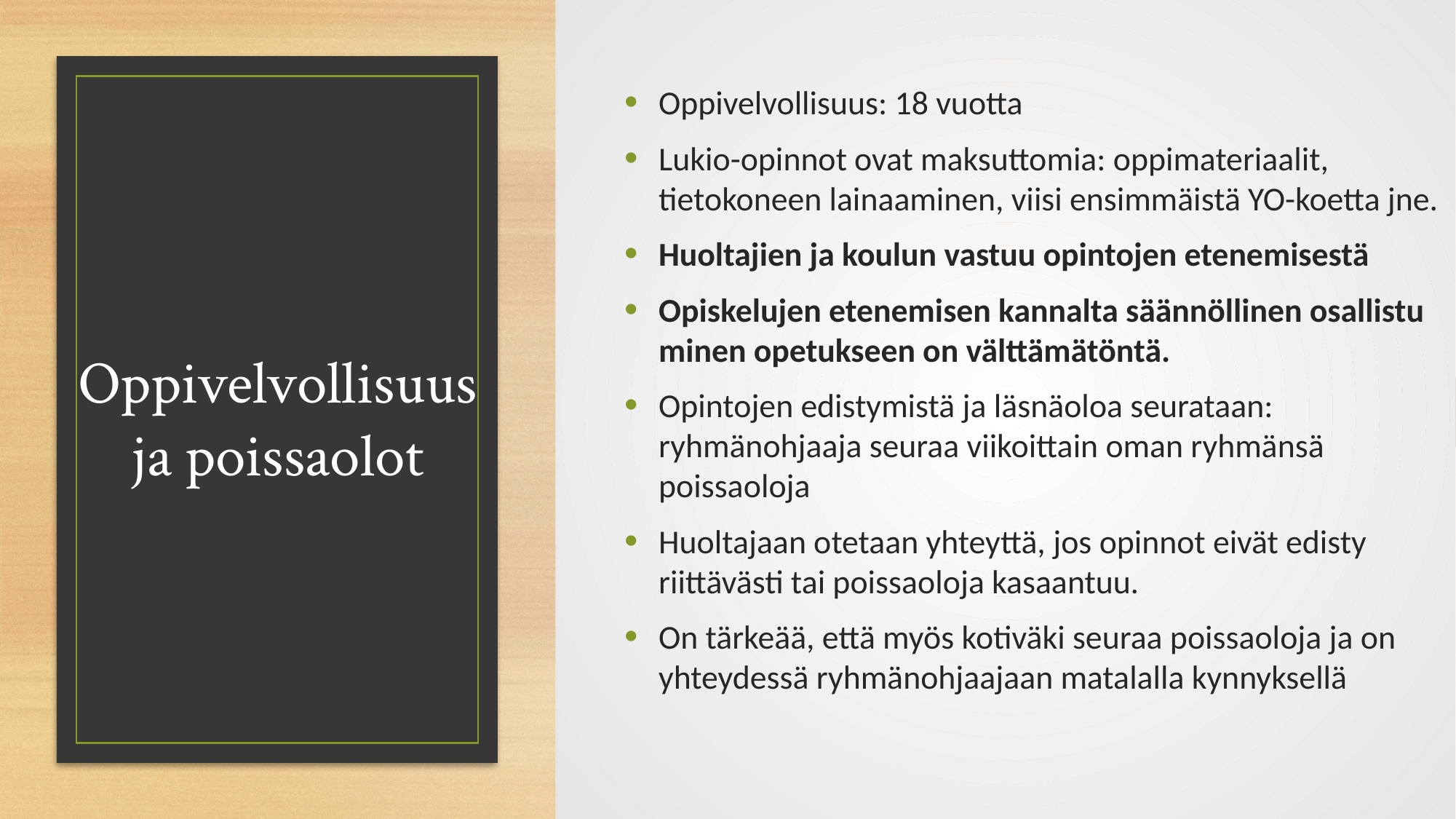

Oppivelvollisuus: 18 vuotta
Lukio-opinnot ovat maksuttomia: oppimateriaalit, tietokoneen lainaaminen, viisi ensimmäistä YO-koetta jne.
Huoltajien ja koulun vastuu opintojen etenemisestä
Opis­ke­lu­jen ete­ne­mi­sen kan­nal­ta sään­nöl­li­nen osal­lis­tu­mi­nen ope­tuk­seen on vält­tä­mä­tön­tä.
Opintojen edistymistä ja läsnäoloa seurataan: ryhmänohjaaja seuraa viikoittain oman ryhmänsä poissaoloja
Huoltajaan otetaan yhteyttä, jos opinnot eivät edisty riittävästi tai poissaoloja kasaantuu.
On tärkeää, että myös kotiväki seuraa poissaoloja ja on yhteydessä ryhmänohjaajaan matalalla kynnyksellä

# Oppivelvollisuus ja poissaolot